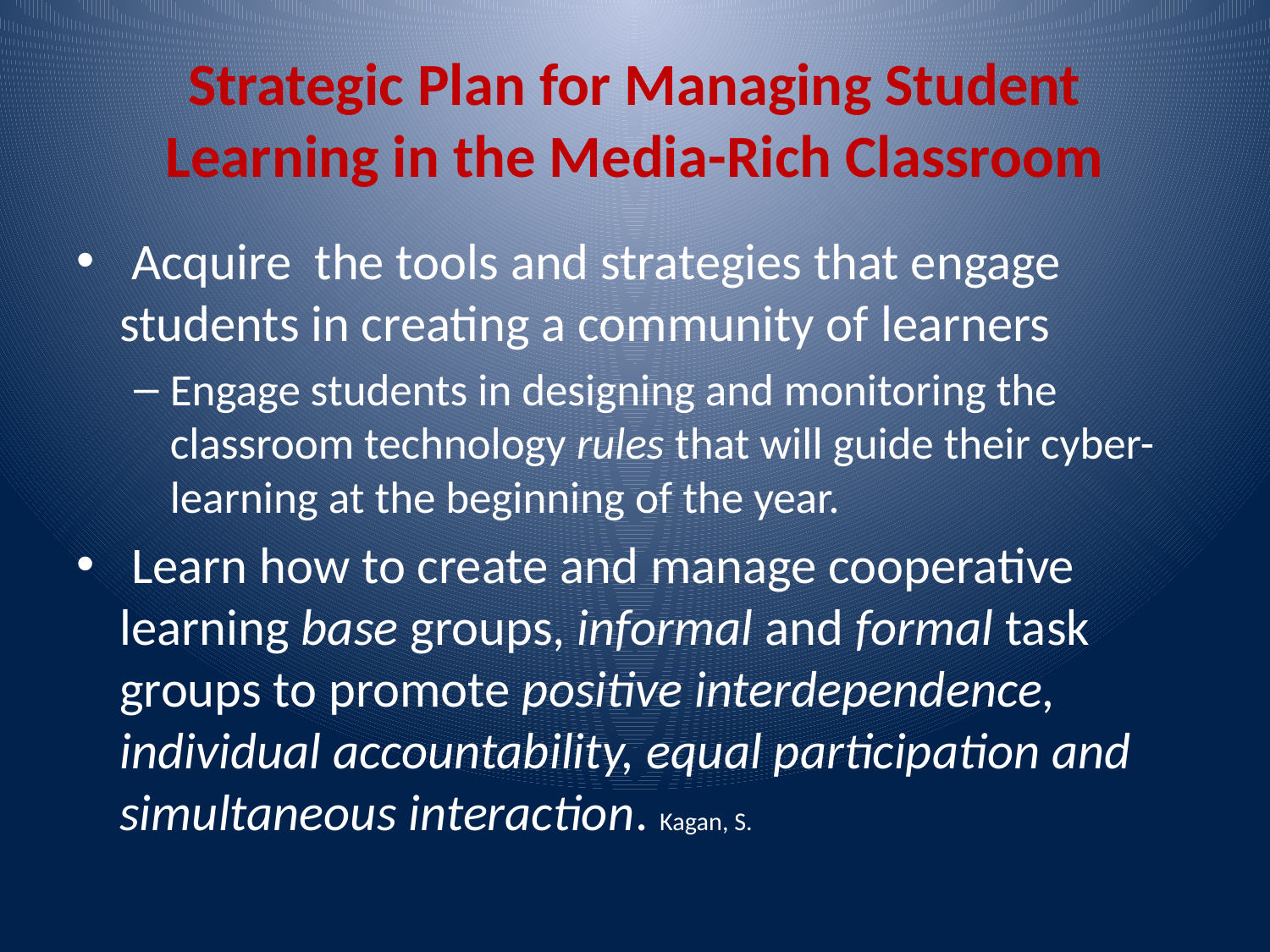

# Strategic Plan for Managing Student Learning in the Media-Rich Classroom
 Acquire  the tools and strategies that engage students in creating a community of learners
Engage students in designing and monitoring the classroom technology rules that will guide their cyber-learning at the beginning of the year.
 Learn how to create and manage cooperative learning base groups, informal and formal task groups to promote positive interdependence, individual accountability, equal participation and simultaneous interaction. Kagan, S.